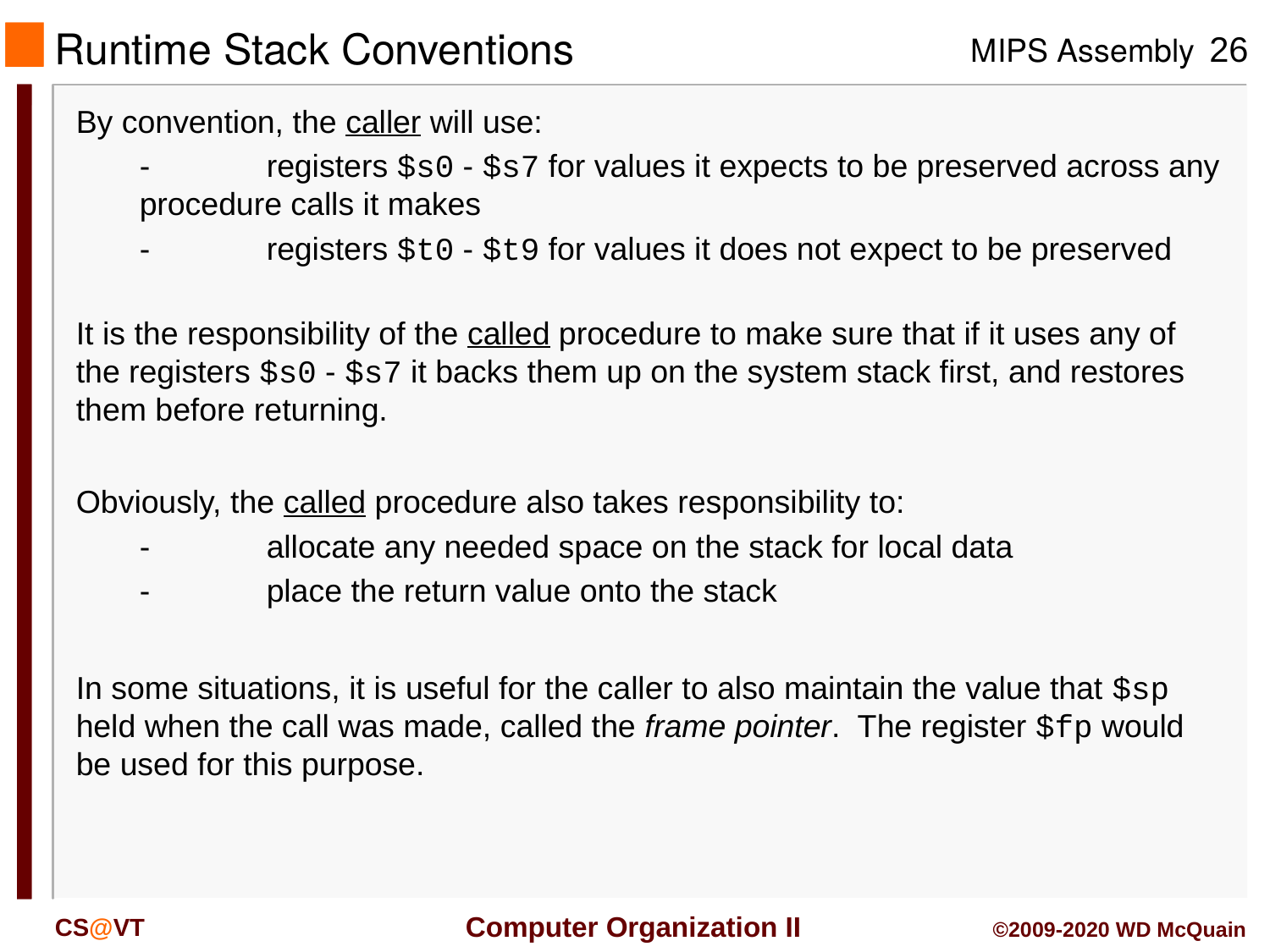

# Runtime Stack Conventions
By convention, the caller will use:
	-	registers $s0 - $s7 for values it expects to be preserved across any procedure calls it makes
	-	registers $t0 - $t9 for values it does not expect to be preserved
It is the responsibility of the called procedure to make sure that if it uses any of the registers $s0 - $s7 it backs them up on the system stack first, and restores them before returning.
Obviously, the called procedure also takes responsibility to:
	-	allocate any needed space on the stack for local data
	-	place the return value onto the stack
In some situations, it is useful for the caller to also maintain the value that $sp held when the call was made, called the frame pointer.  The register $fp would be used for this purpose.